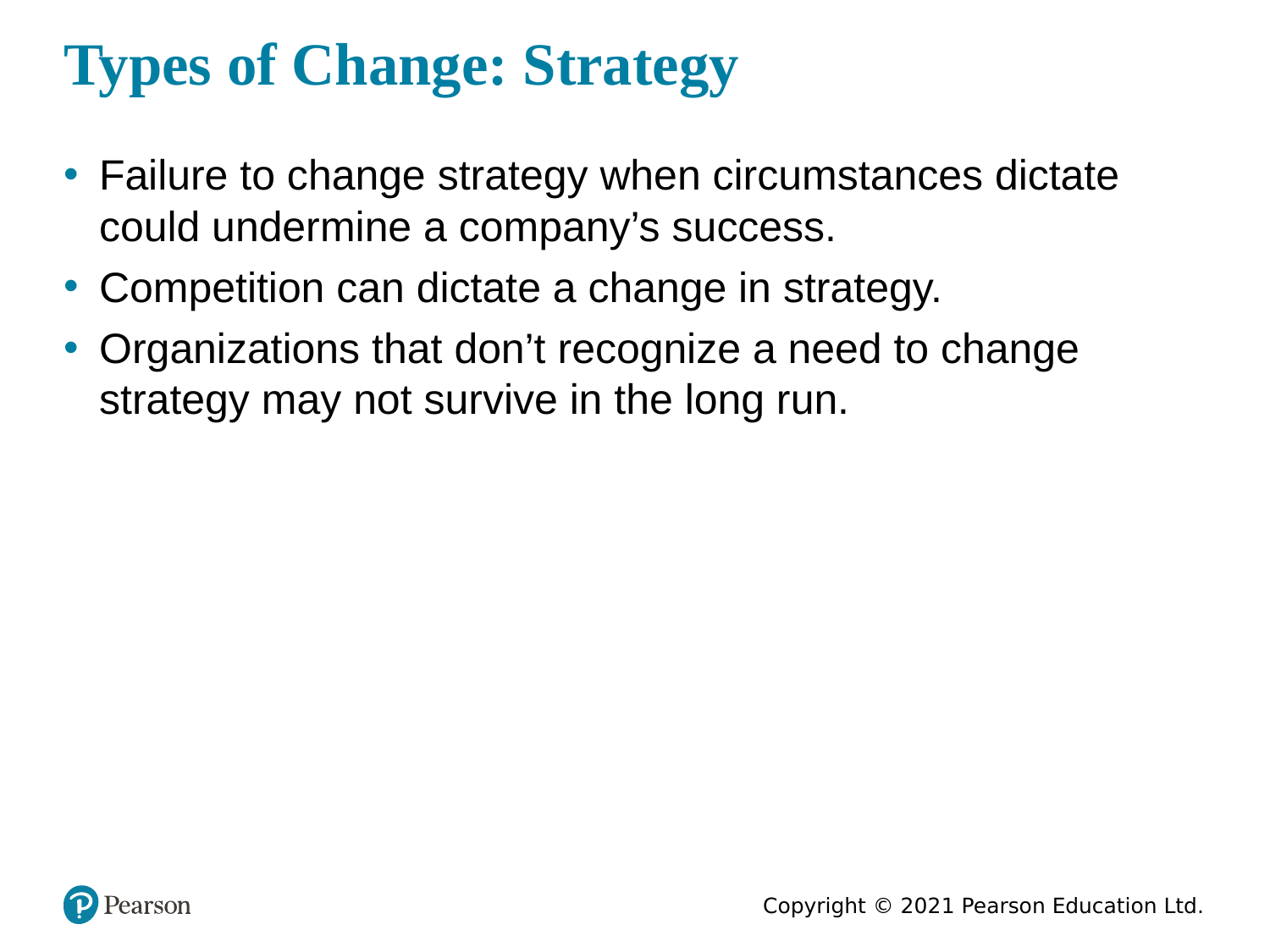

# Types of Change: Strategy
Failure to change strategy when circumstances dictate could undermine a company’s success.
Competition can dictate a change in strategy.
Organizations that don’t recognize a need to change strategy may not survive in the long run.